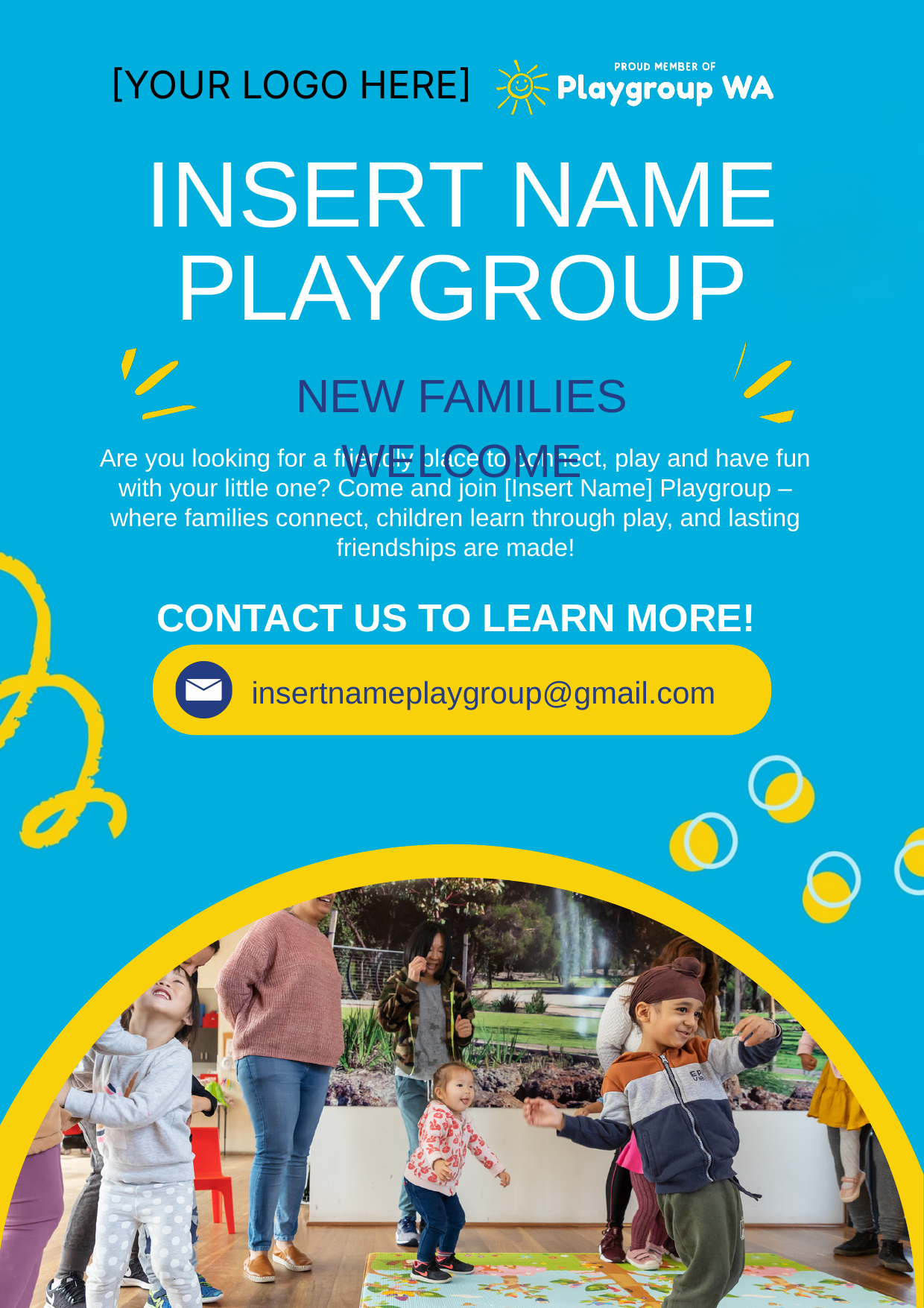

[YOUR LOGO HERE]
INSERT NAME
PLAYGROUP

NEW FAMILIES WELCOME
Are you looking for a friendly place to connect, play and have fun with your little one? Come and join [Insert Name] Playgroup – where families connect, children learn through play, and lasting friendships are made!
CONTACT US TO LEARN MORE!

insertnameplaygroup@gmail.com